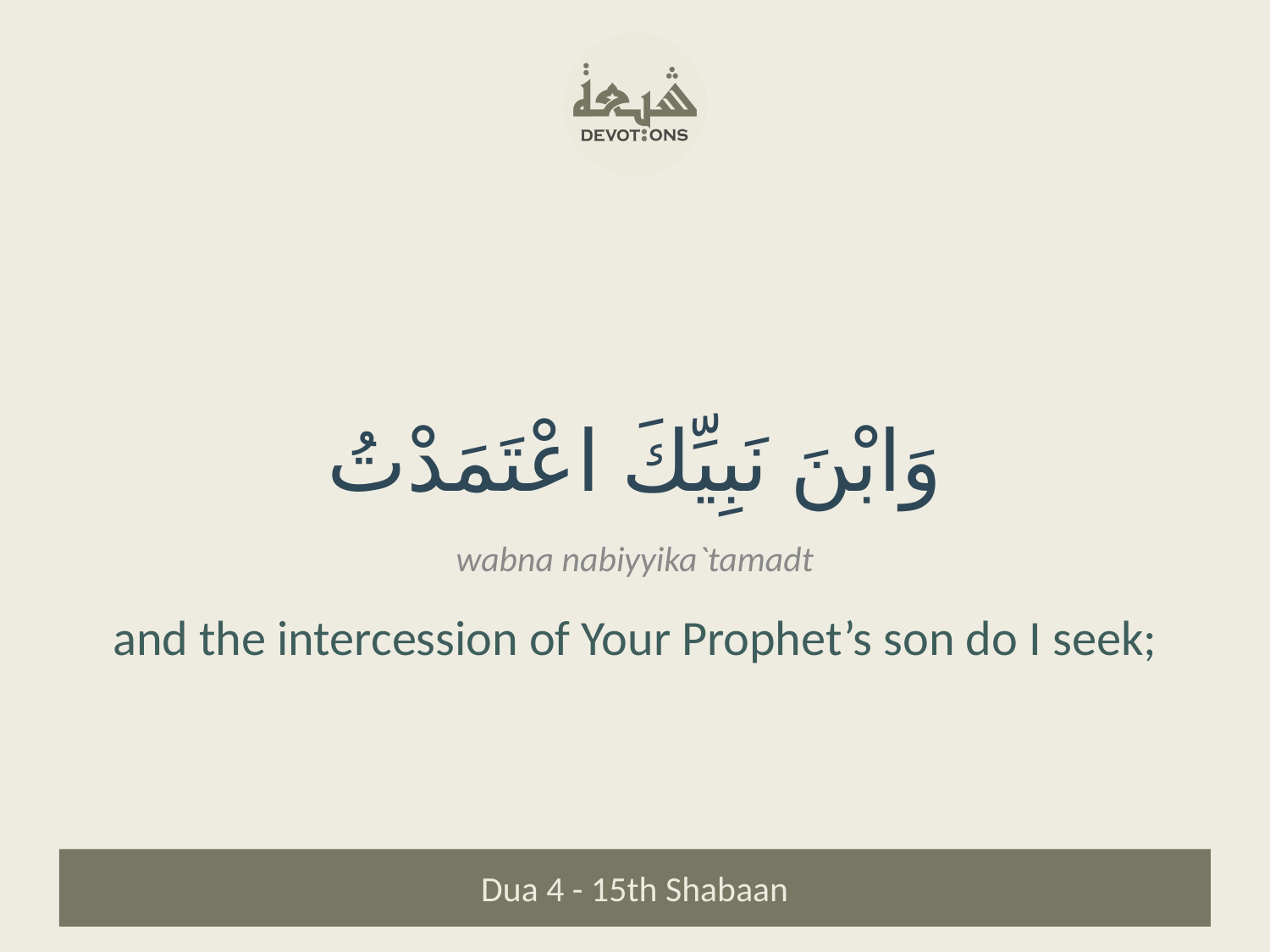

وَابْنَ نَبِيِّكَ اعْتَمَدْتُ
wabna nabiyyika`tamadt
and the intercession of Your Prophet’s son do I seek;
Dua 4 - 15th Shabaan